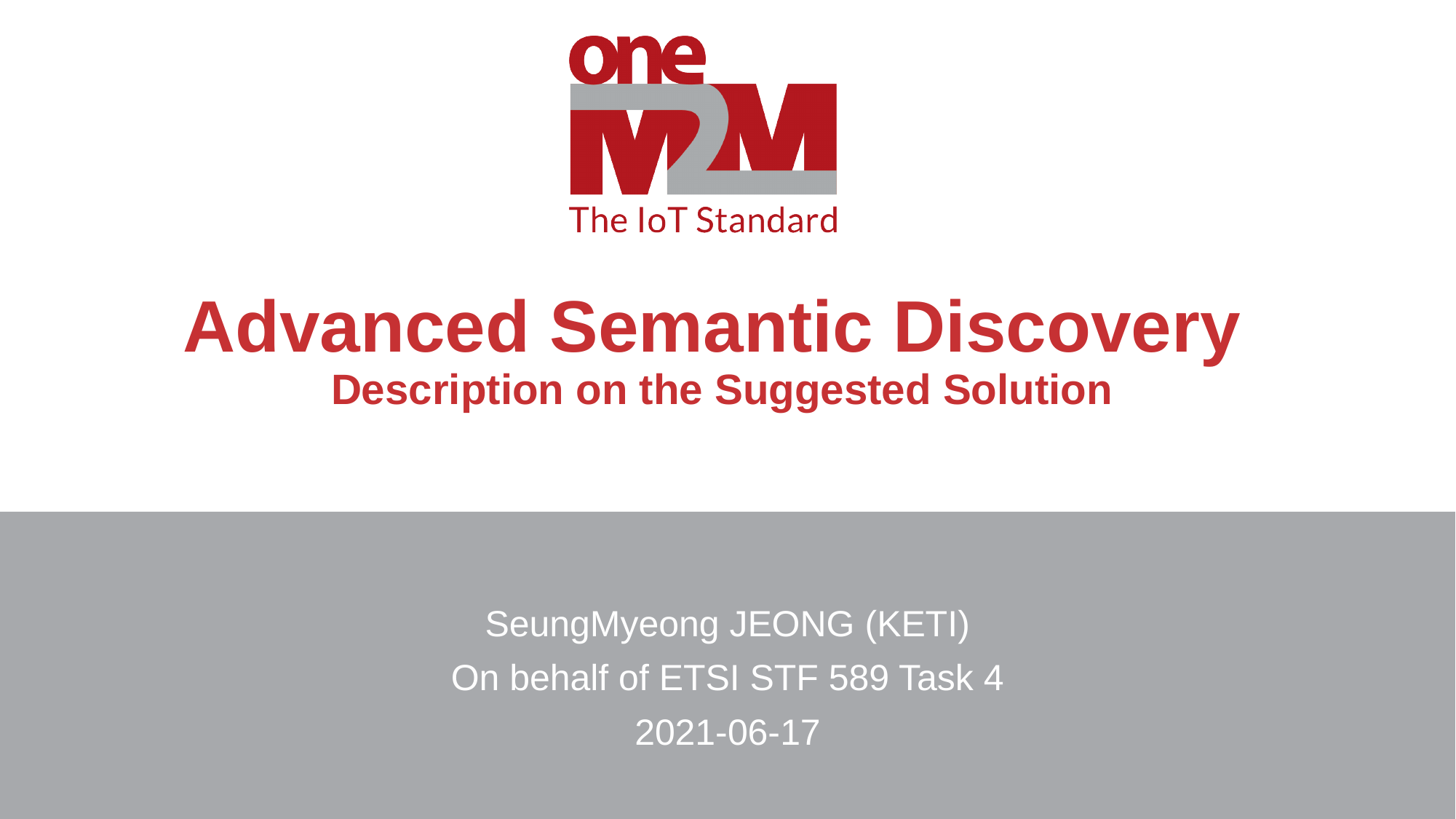

# Advanced Semantic Discovery Description on the Suggested Solution
SeungMyeong JEONG (KETI)
On behalf of ETSI STF 589 Task 4
2021-06-17